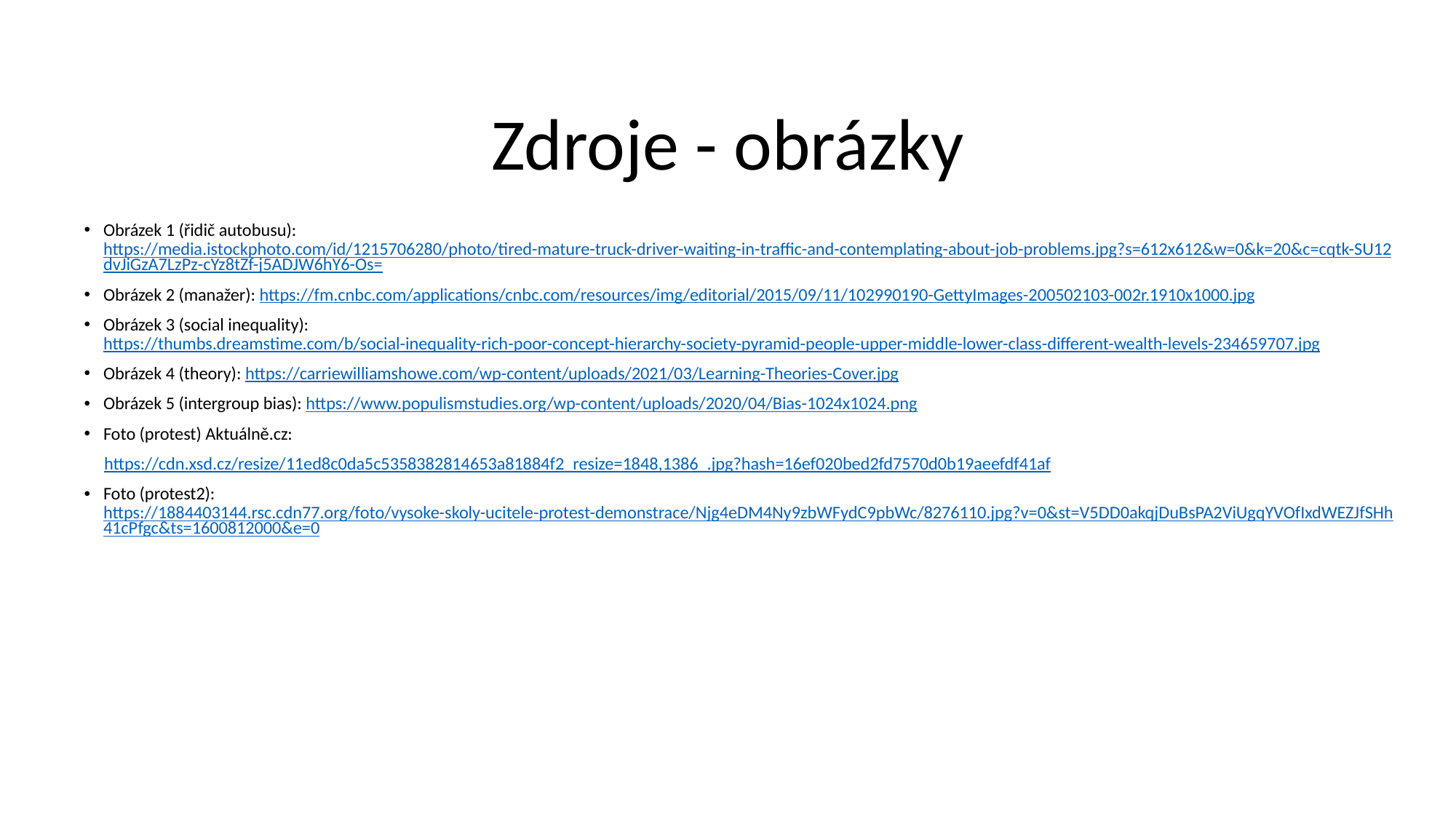

# Zdroje - obrázky
Obrázek 1 (řidič autobusu): https://media.istockphoto.com/id/1215706280/photo/tired-mature-truck-driver-waiting-in-traffic-and-contemplating-about-job-problems.jpg?s=612x612&w=0&k=20&c=cqtk-SU12dvJiGzA7LzPz-cYz8tZf-j5ADJW6hY6-Os=
Obrázek 2 (manažer): https://fm.cnbc.com/applications/cnbc.com/resources/img/editorial/2015/09/11/102990190-GettyImages-200502103-002r.1910x1000.jpg
Obrázek 3 (social inequality): https://thumbs.dreamstime.com/b/social-inequality-rich-poor-concept-hierarchy-society-pyramid-people-upper-middle-lower-class-different-wealth-levels-234659707.jpg
Obrázek 4 (theory): https://carriewilliamshowe.com/wp-content/uploads/2021/03/Learning-Theories-Cover.jpg
Obrázek 5 (intergroup bias): https://www.populismstudies.org/wp-content/uploads/2020/04/Bias-1024x1024.png
Foto (protest) Aktuálně.cz:
     https://cdn.xsd.cz/resize/11ed8c0da5c5358382814653a81884f2_resize=1848,1386_.jpg?hash=16ef020bed2fd7570d0b19aeefdf41af
Foto (protest2): https://1884403144.rsc.cdn77.org/foto/vysoke-skoly-ucitele-protest-demonstrace/Njg4eDM4Ny9zbWFydC9pbWc/8276110.jpg?v=0&st=V5DD0akqjDuBsPA2ViUgqYVOfIxdWEZJfSHh41cPfgc&ts=1600812000&e=0